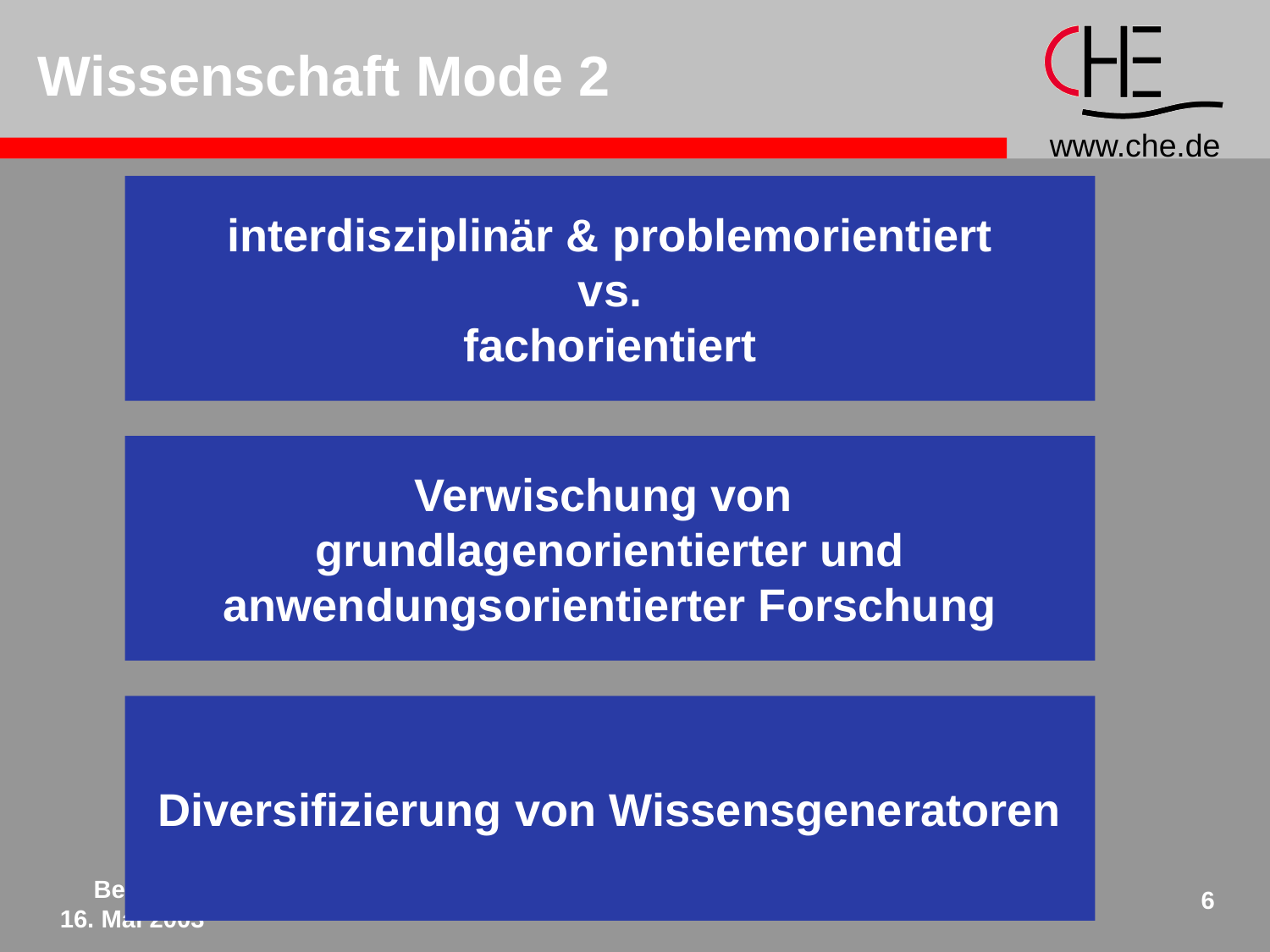

# Wissenschaft Mode 2
interdisziplinär & problemorientiert
vs.
fachorientiert
Verwischung von
grundlagenorientierter und
anwendungsorientierter Forschung
Diversifizierung von Wissensgeneratoren
Berlin,
16. Mai 2003

6